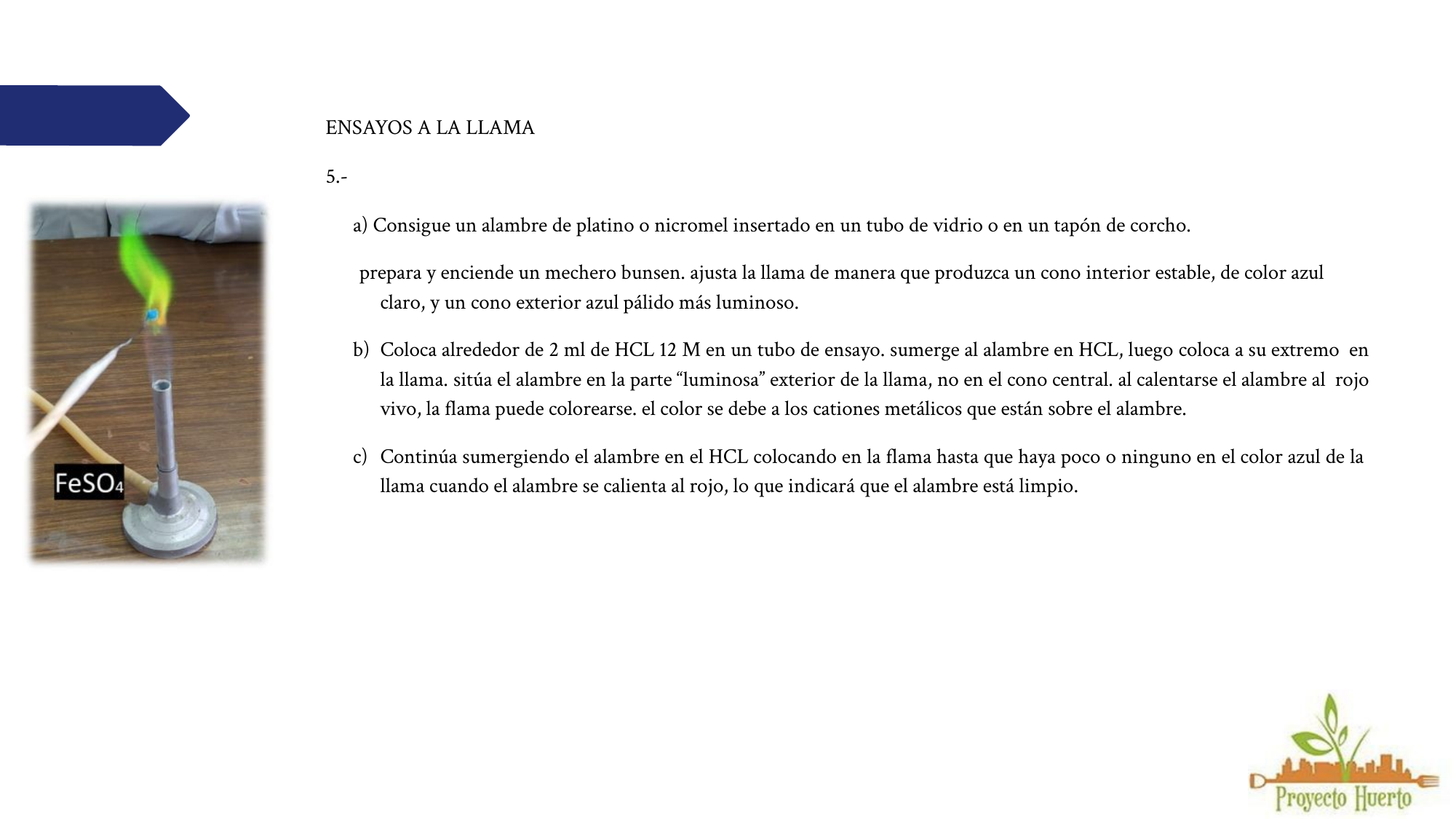

ENSAYOS A LA LLAMA

5.-

Consigue un alambre de platino o nicromel insertado en un tubo de vidrio o en un tapón de corcho.
prepara y enciende un mechero bunsen. ajusta la llama de manera que produzca un cono interior estable, de color azul  claro, y un cono exterior azul pálido más luminoso.
Coloca alrededor de 2 ml de HCL 12 M en un tubo de ensayo. sumerge al alambre en HCL, luego coloca a su extremo  en la llama. sitúa el alambre en la parte “luminosa” exterior de la llama, no en el cono central. al calentarse el alambre al  rojo vivo, la flama puede colorearse. el color se debe a los cationes metálicos que están sobre el alambre.
Continúa sumergiendo el alambre en el HCL colocando en la flama hasta que haya poco o ninguno en el color azul de la  llama cuando el alambre se calienta al rojo, lo que indicará que el alambre está limpio.